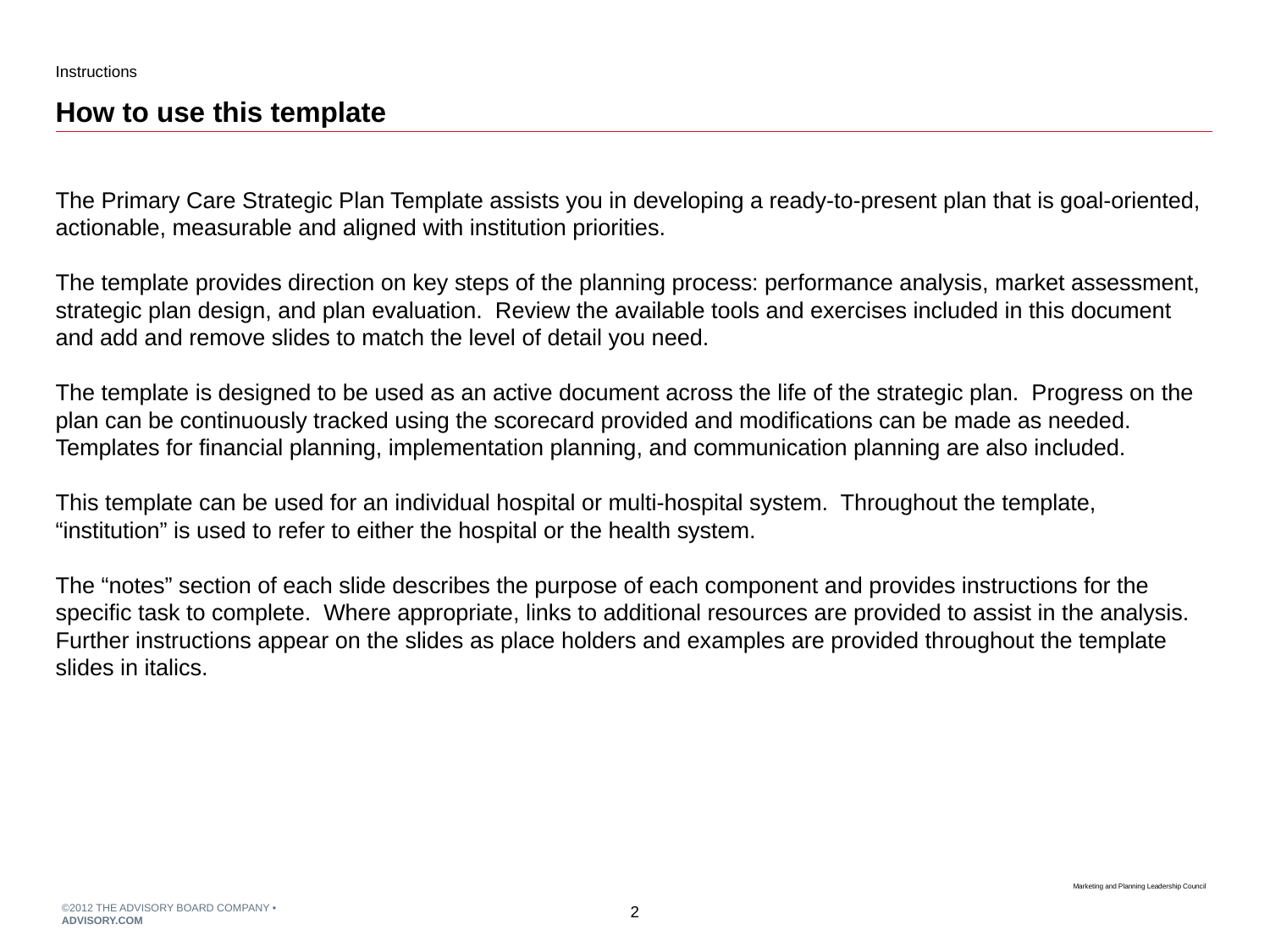

Instructions
# How to use this template
The Primary Care Strategic Plan Template assists you in developing a ready-to-present plan that is goal-oriented, actionable, measurable and aligned with institution priorities.

The template provides direction on key steps of the planning process: performance analysis, market assessment, strategic plan design, and plan evaluation.  Review the available tools and exercises included in this document and add and remove slides to match the level of detail you need.

The template is designed to be used as an active document across the life of the strategic plan.  Progress on the plan can be continuously tracked using the scorecard provided and modifications can be made as needed.  Templates for financial planning, implementation planning, and communication planning are also included.

This template can be used for an individual hospital or multi-hospital system.  Throughout the template, “institution” is used to refer to either the hospital or the health system.

The “notes” section of each slide describes the purpose of each component and provides instructions for the specific task to complete.  Where appropriate, links to additional resources are provided to assist in the analysis.  Further instructions appear on the slides as place holders and examples are provided throughout the template slides in italics.

Marketing and Planning Leadership Council
2